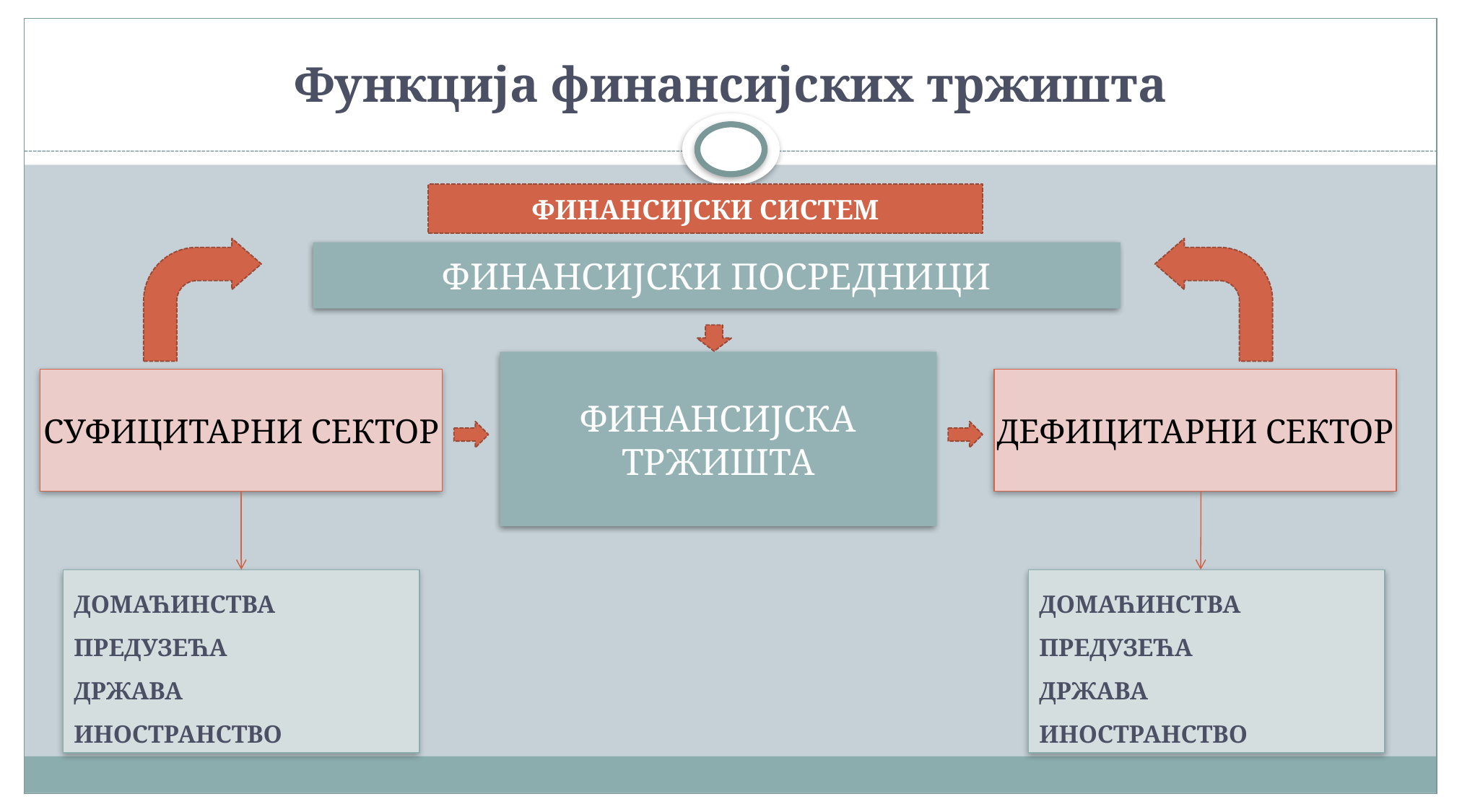

Функција финансијских тржишта
ФИНАНСИЈСКИ СИСТЕМ
посредно финансирање

ФИНАНСИЈСКИ ПОСРЕДНИЦИ

ФИНАНСИЈСКА ТРЖИШТА
СУФИЦИТАРНИ СЕКТОР
ДЕФИЦИТАРНИ СЕКТОР

ДОМАЋИНСТВА
ПРЕДУЗЕЋА
ДРЖАВА
ИНОСТРАНСТВО
ДОМАЋИНСТВА
ПРЕДУЗЕЋА
ДРЖАВА
ИНОСТРАНСТВО